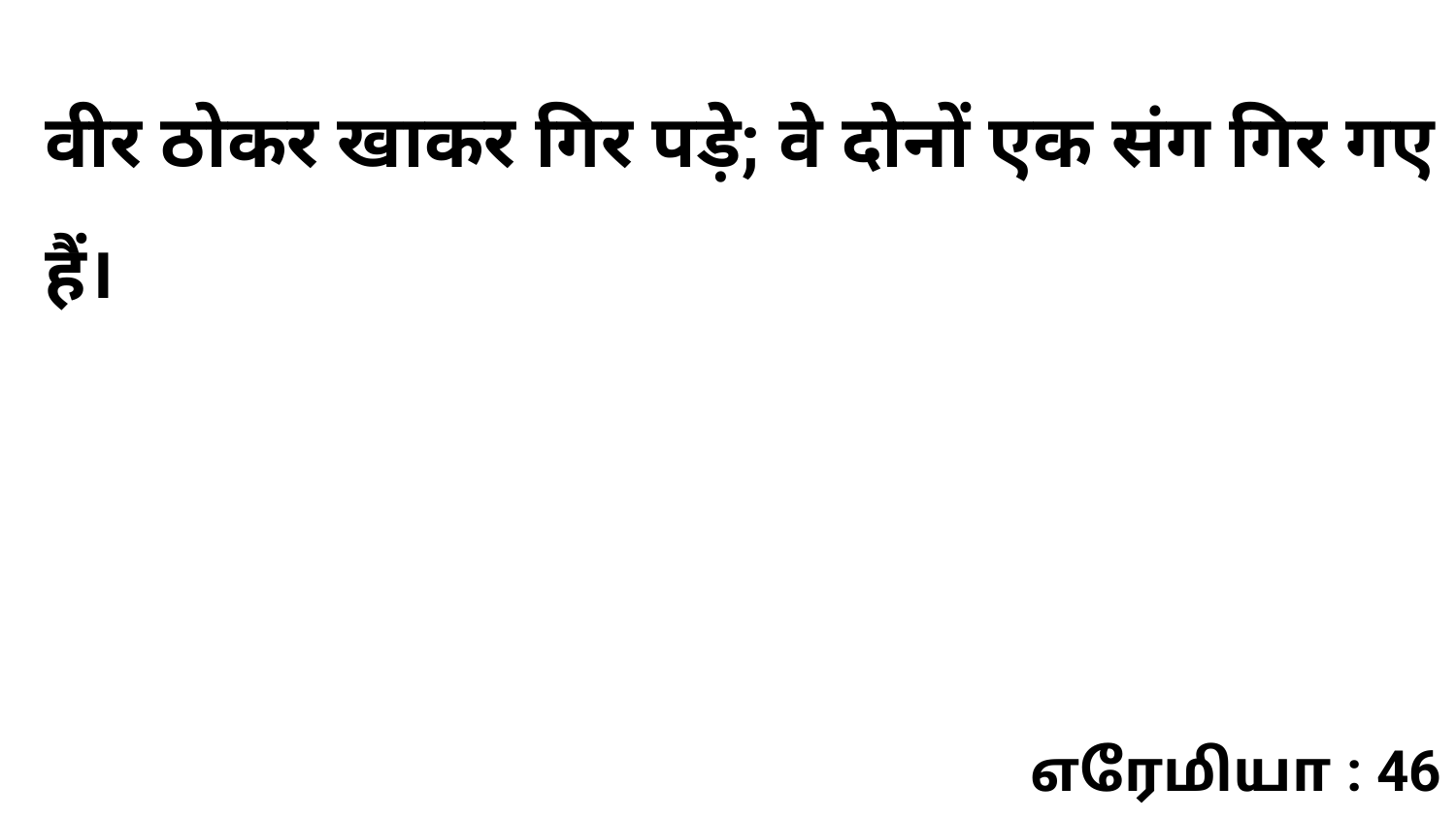

वीर ठोकर खाकर गिर पड़े; वे दोनों एक संग गिर गए हैं।
எரேமியா : 46